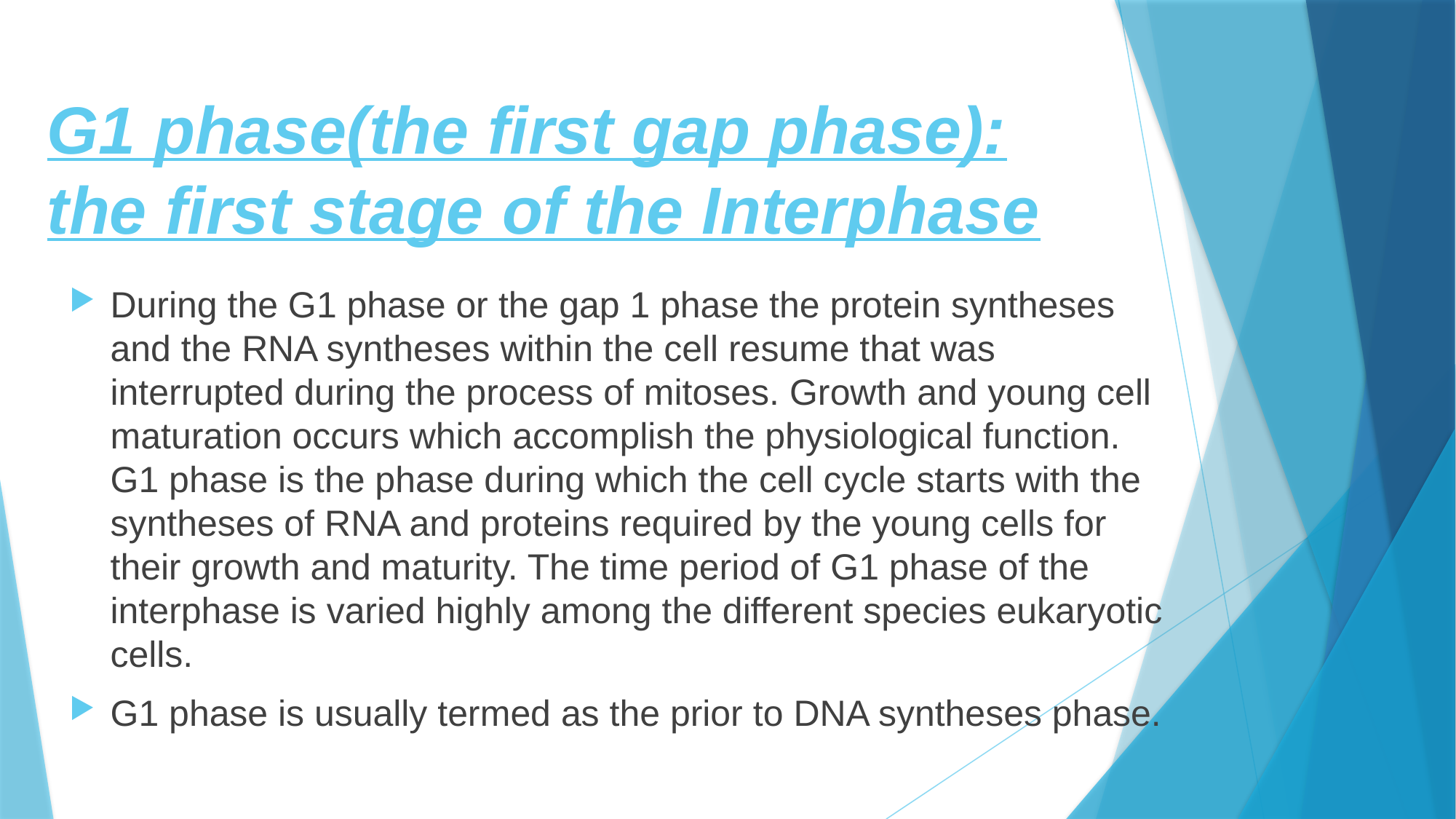

# G1 phase(the first gap phase): the first stage of the Interphase
During the G1 phase or the gap 1 phase the protein syntheses and the RNA syntheses within the cell resume that was interrupted during the process of mitoses. Growth and young cell maturation occurs which accomplish the physiological function. G1 phase is the phase during which the cell cycle starts with the syntheses of RNA and proteins required by the young cells for their growth and maturity. The time period of G1 phase of the interphase is varied highly among the different species eukaryotic cells.
G1 phase is usually termed as the prior to DNA syntheses phase.